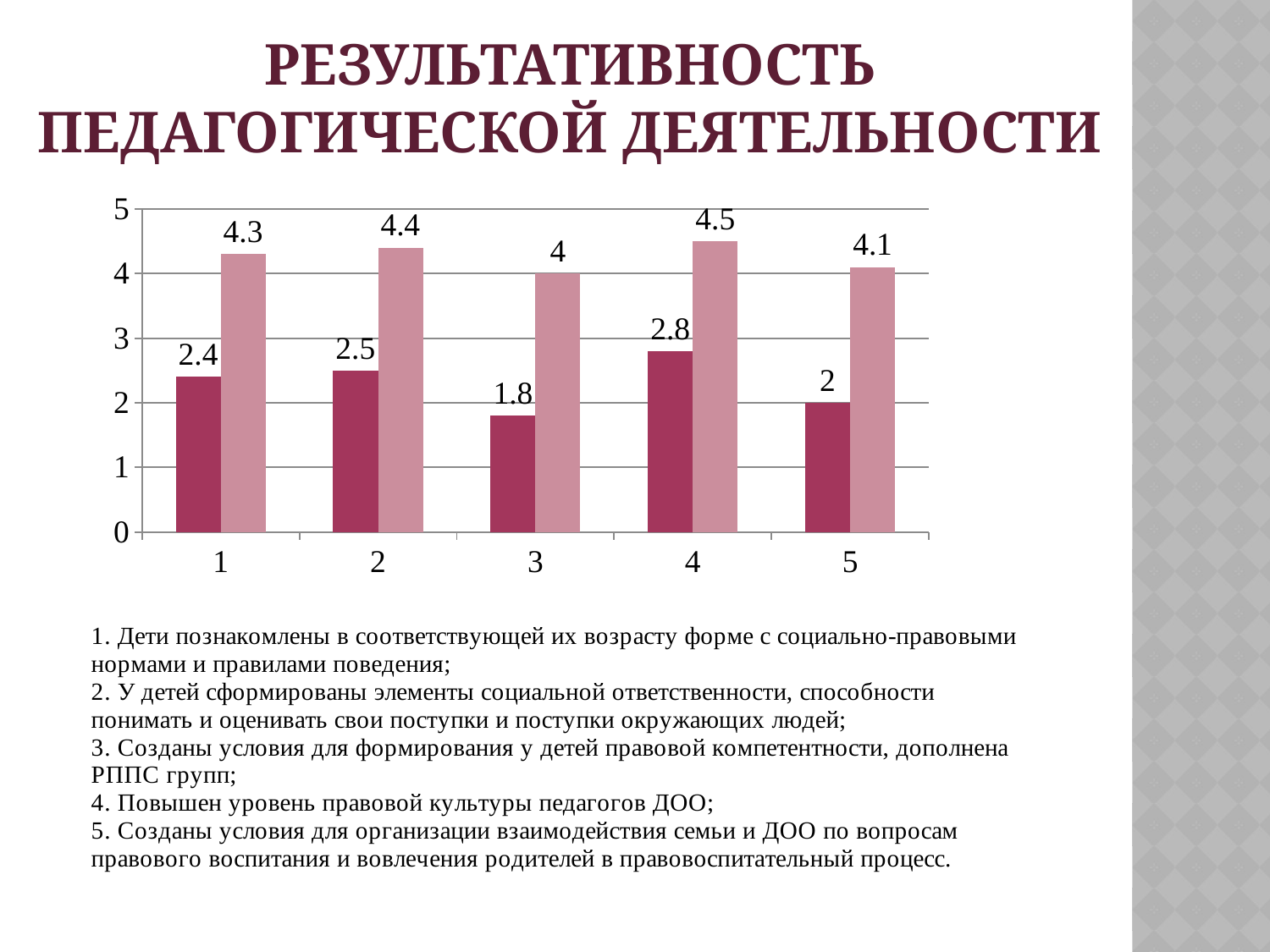

# Результативность педагогической деятельности

### Chart

| Category | н.г. | к.г. |
|---|---|---|
| 1 | 2.4 | 4.3 |
| 2 | 2.5 | 4.4 |
| 3 | 1.8 | 4.0 |
| 4 | 2.8 | 4.5 |
| 5 | 2.0 | 4.1 |